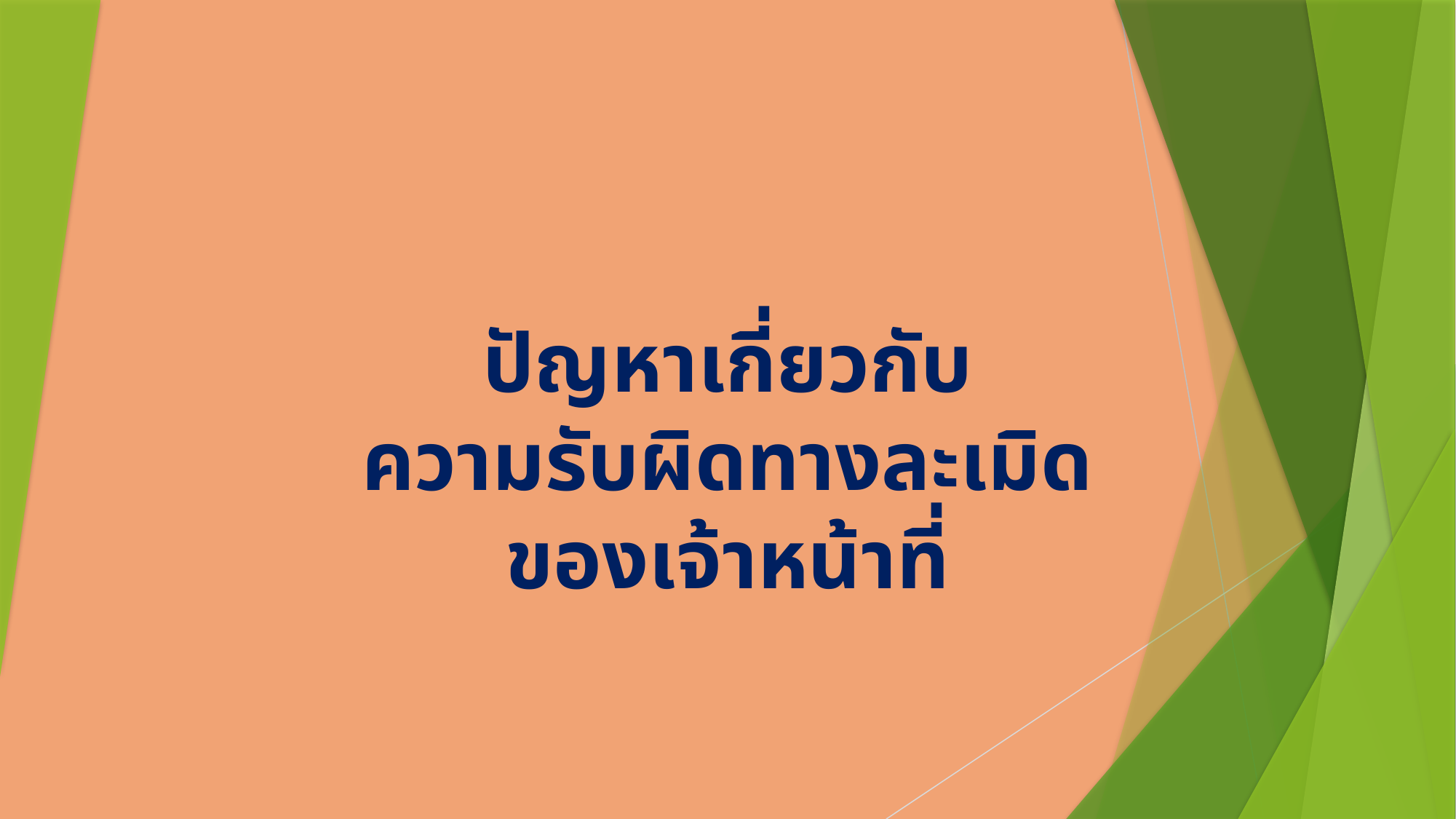

ปัญหาเกี่ยวกับ
ความรับผิดทางละเมิดของเจ้าหน้าที่